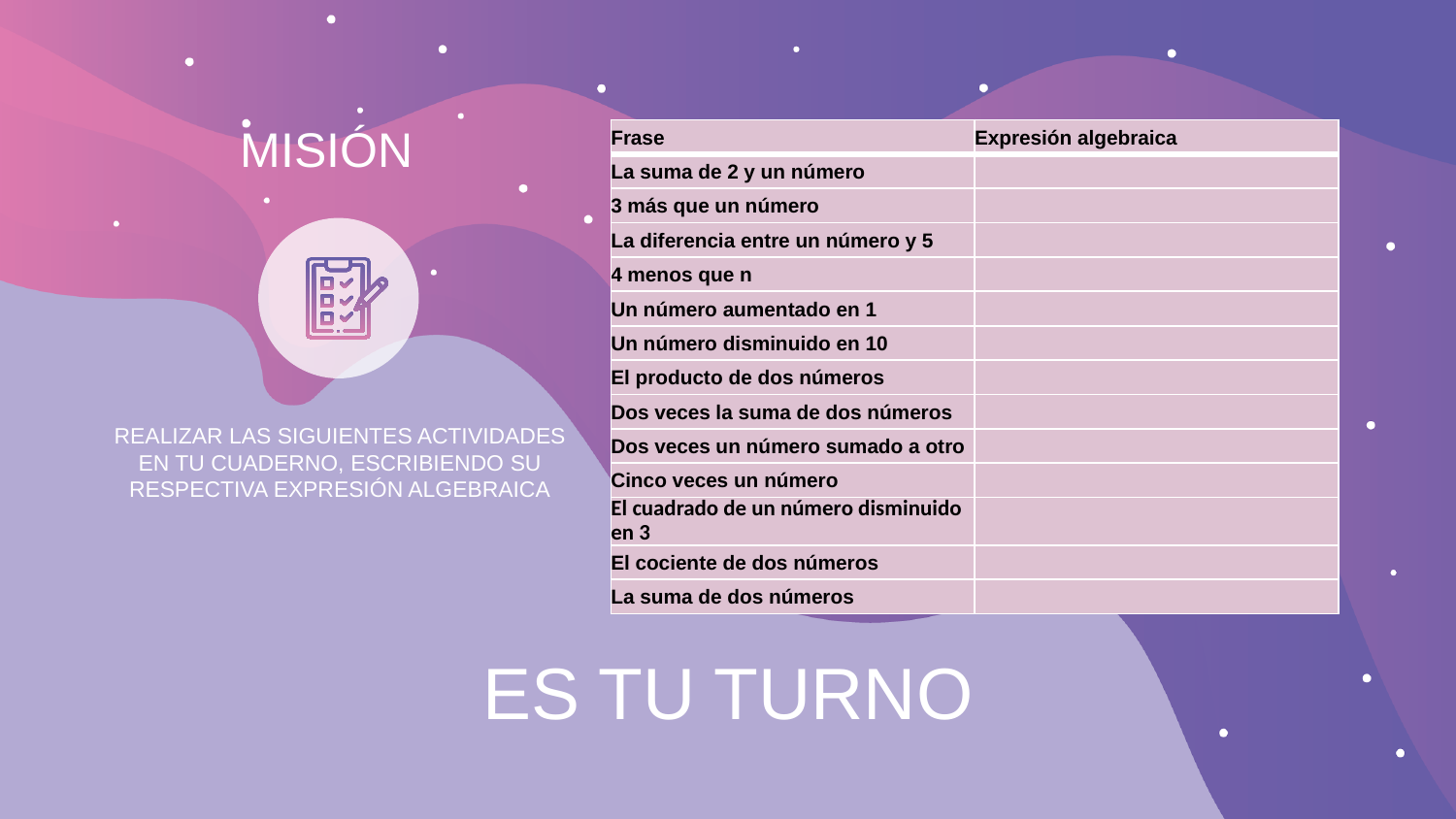

| Frase | Expresión algebraica |
| --- | --- |
| La suma de 2 y un número |  |
| 3 más que un número |  |
| La diferencia entre un número y 5 |  |
| 4 menos que n |  |
| Un número aumentado en 1 |  |
| Un número disminuido en 10 |  |
| El producto de dos números |  |
| Dos veces la suma de dos números |  |
| Dos veces un número sumado a otro |  |
| Cinco veces un número |  |
| El cuadrado de un número disminuido en 3 |  |
| El cociente de dos números |  |
| La suma de dos números |  |
MISIÓN

REALIZAR LAS SIGUIENTES ACTIVIDADES EN TU CUADERNO, ESCRIBIENDO SU RESPECTIVA EXPRESIÓN ALGEBRAICA
# ES TU TURNO